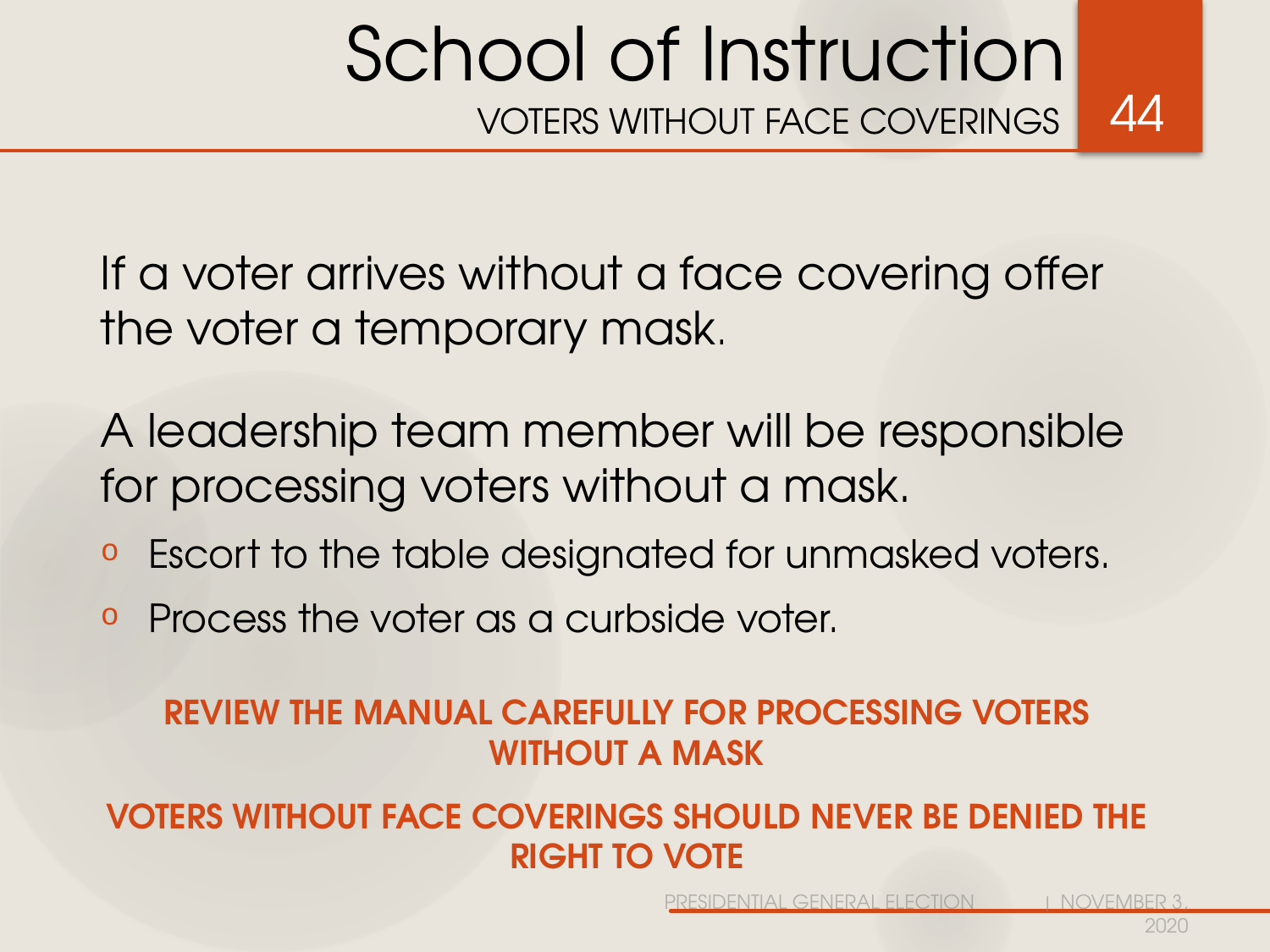

# School of Instruction
44
VOTERS WITHOUT FACE COVERINGS
If a voter arrives without a face covering offer the voter a temporary mask.

A leadership team member will be responsible for processing voters without a mask.
Escort to the table designated for unmasked voters.
Process the voter as a curbside voter.
REVIEW THE MANUAL CAREFULLY FOR PROCESSING VOTERS WITHOUT A MASK

VOTERS WITHOUT FACE COVERINGS SHOULD NEVER BE DENIED THE RIGHT TO VOTE
PRESIDENTIAL GENERAL ELECTION	|  NOVEMBER 3, 2020